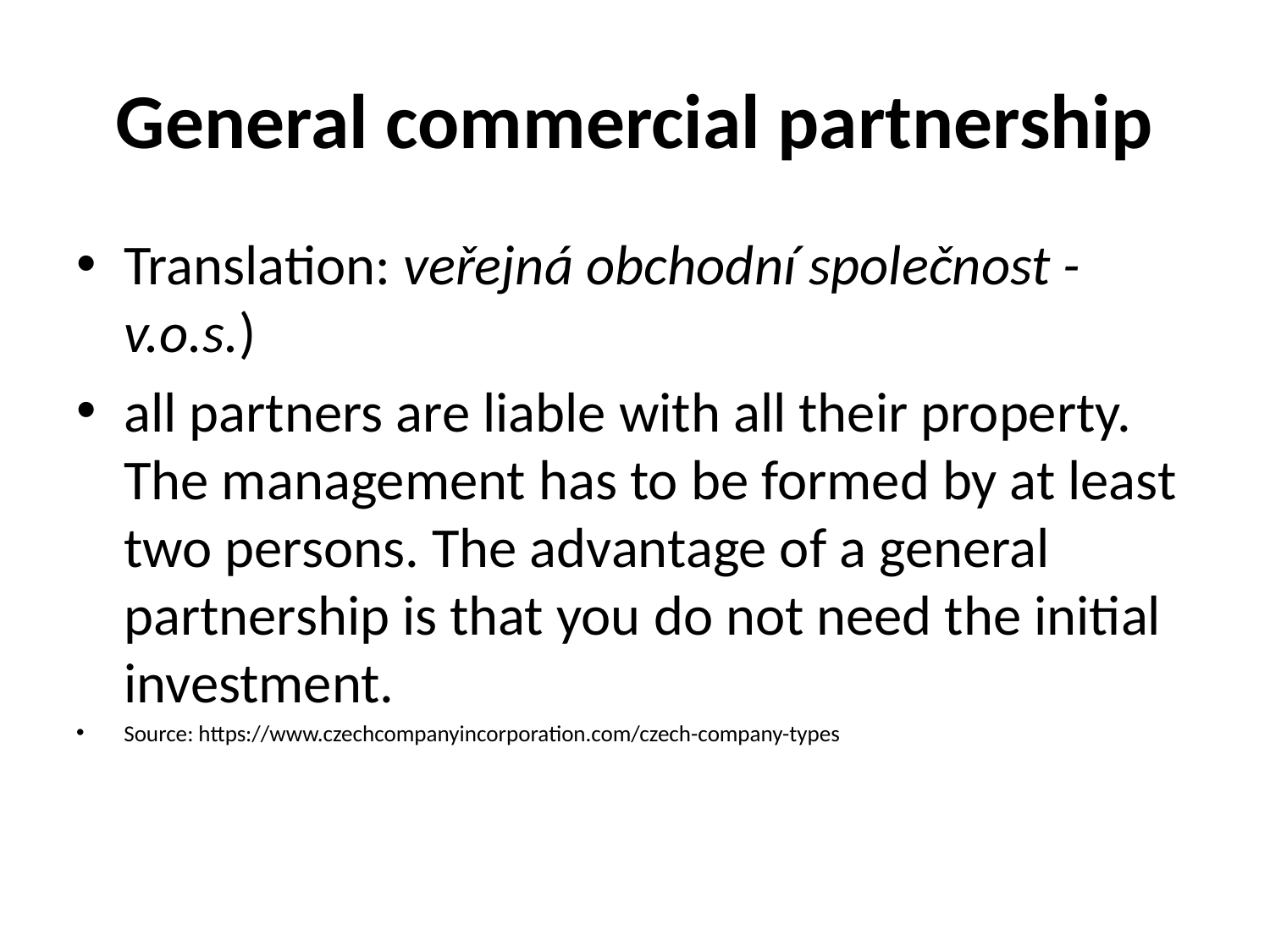

# General commercial partnership
Translation: veřejná obchodní společnost - v.o.s.)
all partners are liable with all their property. The management has to be formed by at least two persons. The advantage of a general partnership is that you do not need the initial investment.
Source: https://www.czechcompanyincorporation.com/czech-company-types